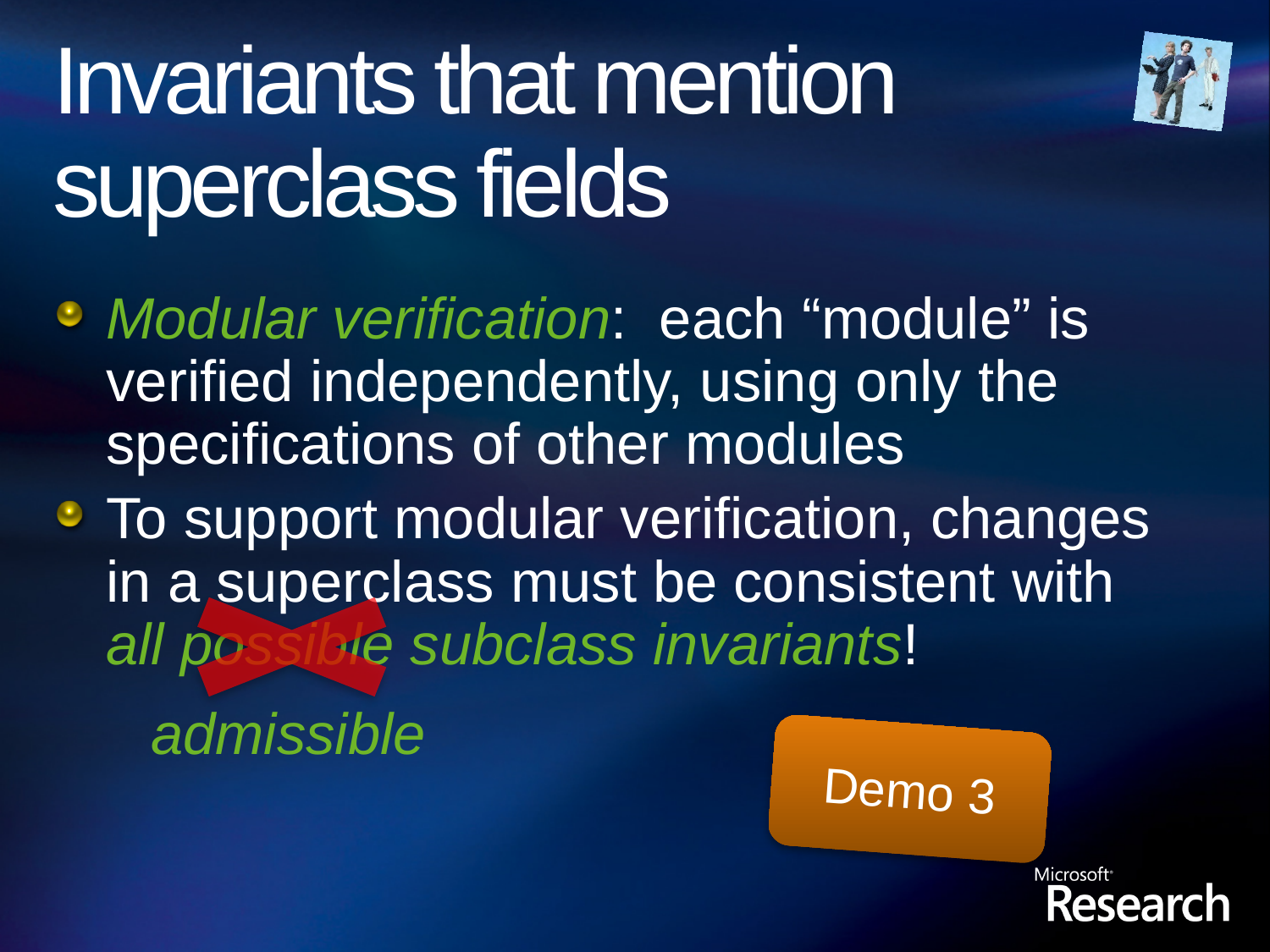

# Invariants that mention superclass fields
Modular verification:  each “module” is verified independently, using only the specifications of other modules
To support modular verification, changes in a superclass must be consistent with all possible subclass invariants!

admissible
Demo 3